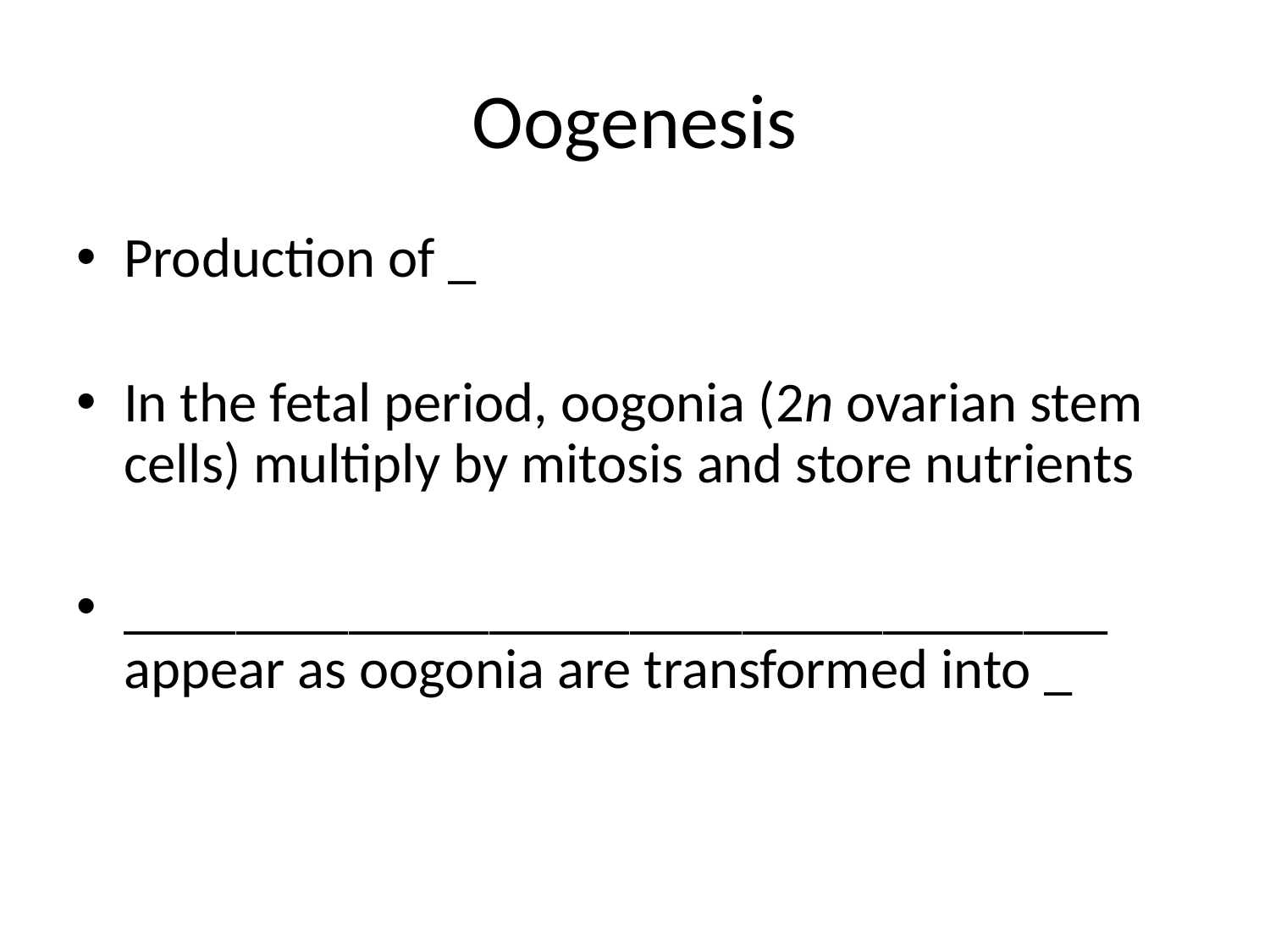

# Oogenesis
Production of _

In the fetal period, oogonia (2n ovarian stem cells) multiply by mitosis and store nutrients

___________________________________ appear as oogonia are transformed into _